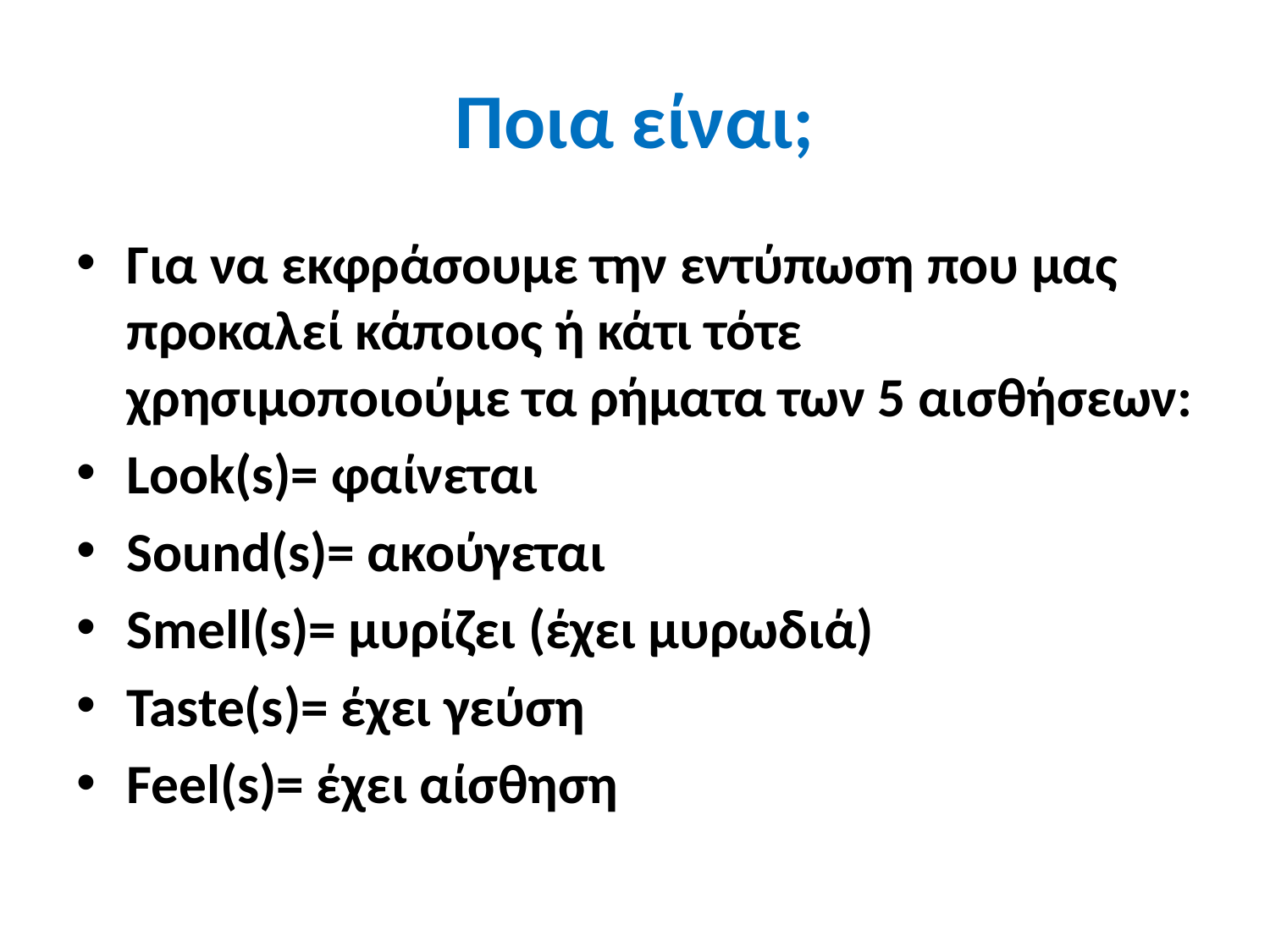

# Ποια είναι;
Για να εκφράσουμε την εντύπωση που μας προκαλεί κάποιος ή κάτι τότε χρησιμοποιούμε τα ρήματα των 5 αισθήσεων:
Look(s)= φαίνεται
Sound(s)= ακούγεται
Smell(s)= μυρίζει (έχει μυρωδιά)
Taste(s)= έχει γεύση
Feel(s)= έχει αίσθηση